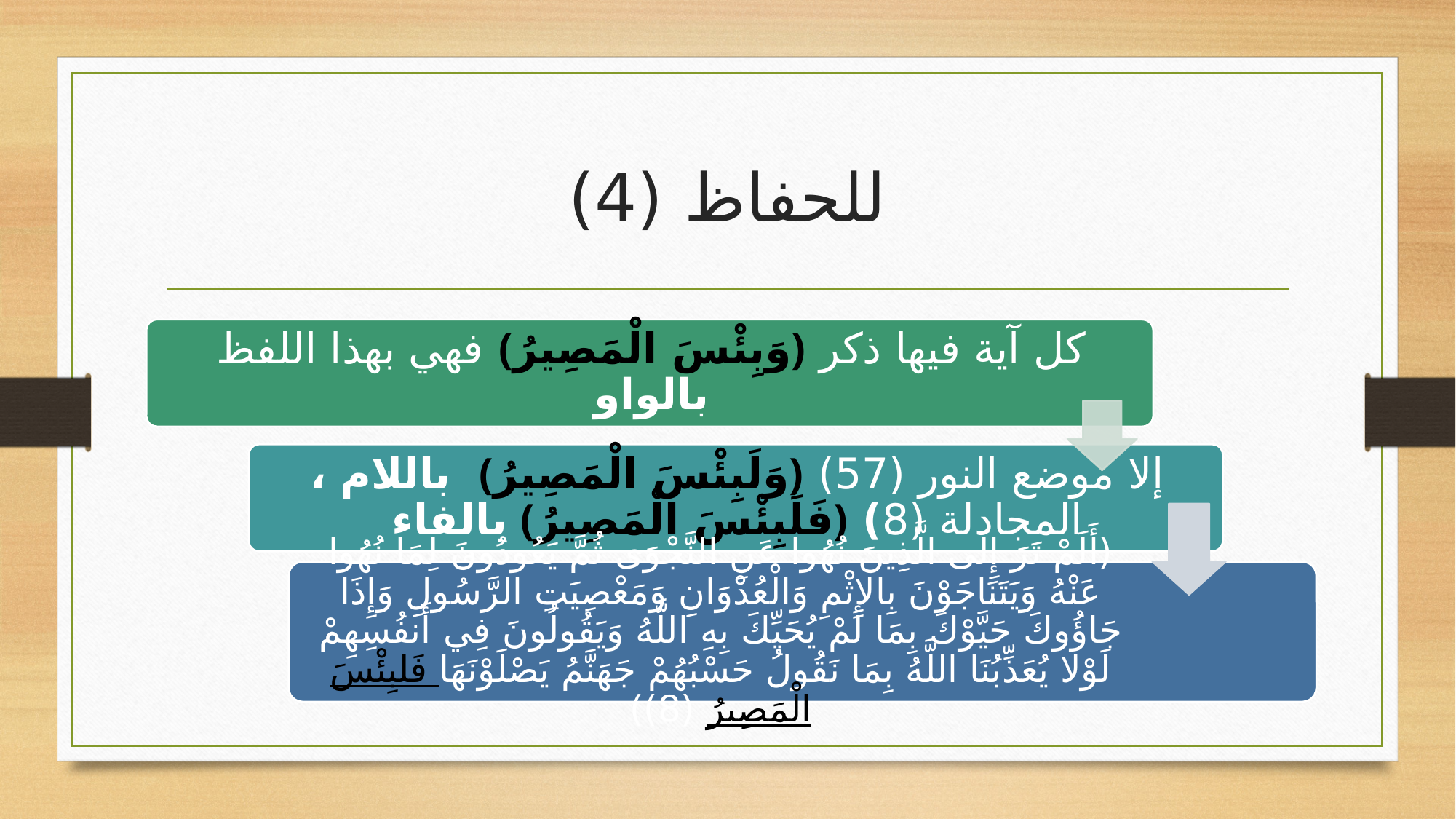

# للحفاظ (4)
كل آية فيها ذكر ﴿وَبِئْسَ الْمَصِيرُ﴾ فهي بهذا اللفظ بالواو
إلا موضع النور (57) ﴿وَلَبِئْسَ الْمَصِيرُ﴾  باللام ، المجادلة (8) ﴿فَلَبِئْسَ الْمَصِيرُ﴾ بالفاء
(لا تَحْسَبَنَّ الَّذِينَ كَفَرُوا مُعْجِزِينَ فِي الأَرْضِ وَمَأْوَاهُمُ النَّارُ وَلَبِئْسَ الْمَصِيرُ (57))

(أَلَمْ تَرَ إِلَى الَّذِينَ نُهُوا عَنِ النَّجْوَى ثُمَّ يَعُودُونَ لِمَا نُهُوا عَنْهُ وَيَتَنَاجَوْنَ بِالإِثْمِ وَالْعُدْوَانِ وَمَعْصِيَتِ الرَّسُولِ وَإِذَا جَاؤُوكَ حَيَّوْكَ بِمَا لَمْ يُحَيِّكَ بِهِ اللَّهُ وَيَقُولُونَ فِي أَنفُسِهِمْ لَوْلا يُعَذِّبُنَا اللَّهُ بِمَا نَقُولُ حَسْبُهُمْ جَهَنَّمُ يَصْلَوْنَهَا فَلبِئْسَ الْمَصِيرُ (8))